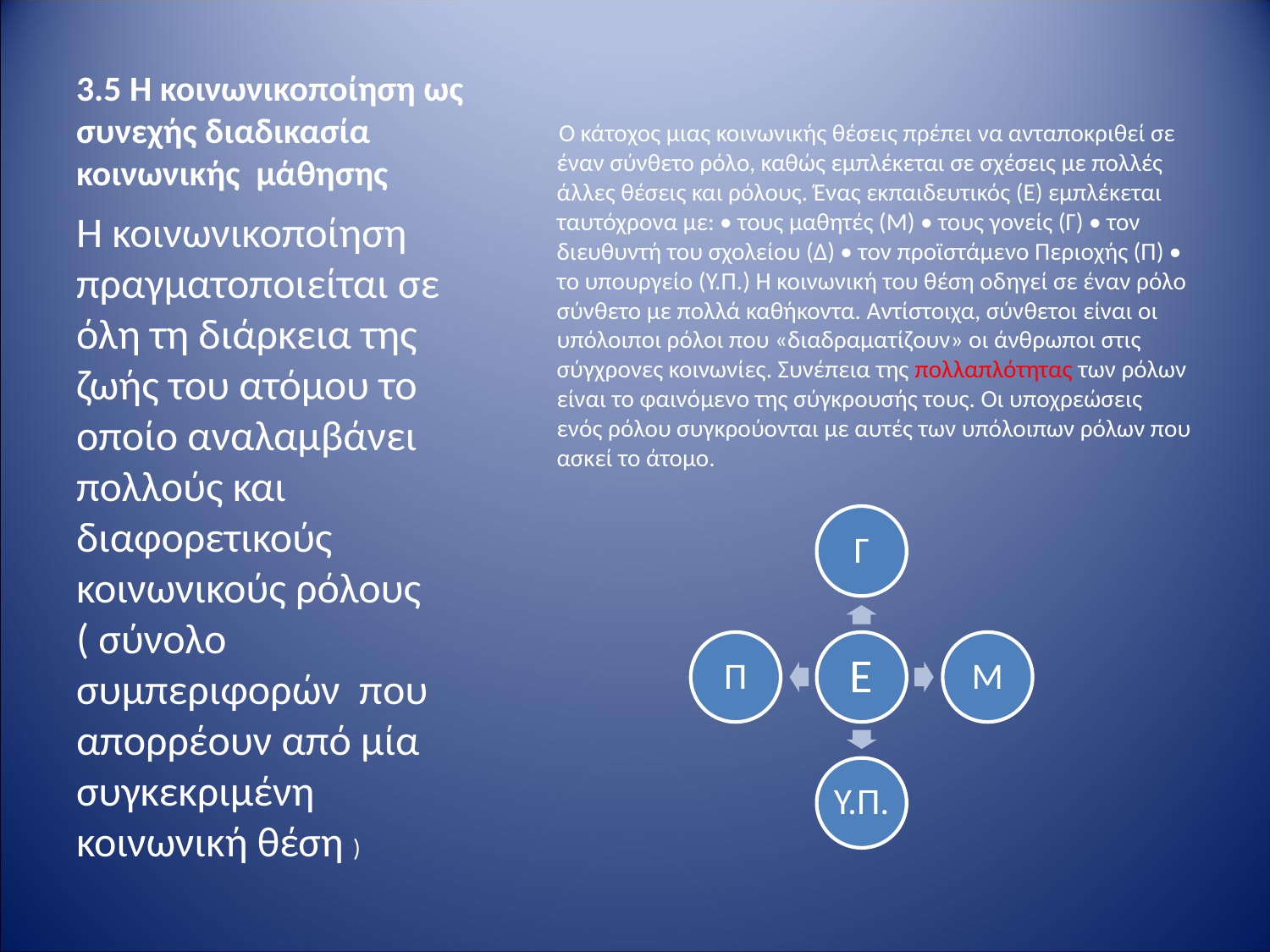

# 3.5 Η κοινωνικοποίηση ως συνεχής διαδικασία κοινωνικής  μάθησης

         Ο κάτοχος μιας κοινωνικής θέσεις πρέπει να ανταποκριθεί σε έναν σύνθετο ρόλο, καθώς εμπλέκεται σε σχέσεις με πολλές άλλες θέσεις και ρόλους. Ένας εκπαιδευτικός (E) εμπλέκεται ταυτόχρονα με: • τους μαθητές (M) • τους γονείς (Γ) • τον διευθυντή του σχολείου (Δ) • τον προϊστάμενο Περιοχής (Π) • το υπουργείο (Υ.Π.) Η κοινωνική του θέση οδηγεί σε έναν ρόλο σύνθετο με πολλά καθήκοντα. Αντίστοιχα, σύνθετοι είναι οι υπόλοιποι ρόλοι που «διαδραματίζουν» οι άνθρωποι στις σύγχρονες κοινωνίες. Συνέπεια της πολλαπλότητας των ρόλων είναι το φαινόμενο της σύγκρουσής τους. Οι υποχρεώσεις ενός ρόλου συγκρούονται με αυτές των υπόλοιπων ρόλων που ασκεί το άτομο.

Η κοινωνικοποίηση πραγματοποιείται σε όλη τη διάρκεια της ζωής του ατόμου το οποίο αναλαμβάνει πολλούς και διαφορετικούς κοινωνικούς ρόλους ( σύνολο συμπεριφορών  που απορρέουν από μία συγκεκριμένη κοινωνική θέση )
Ε

Γ

Μ

Υ.Π.

Π